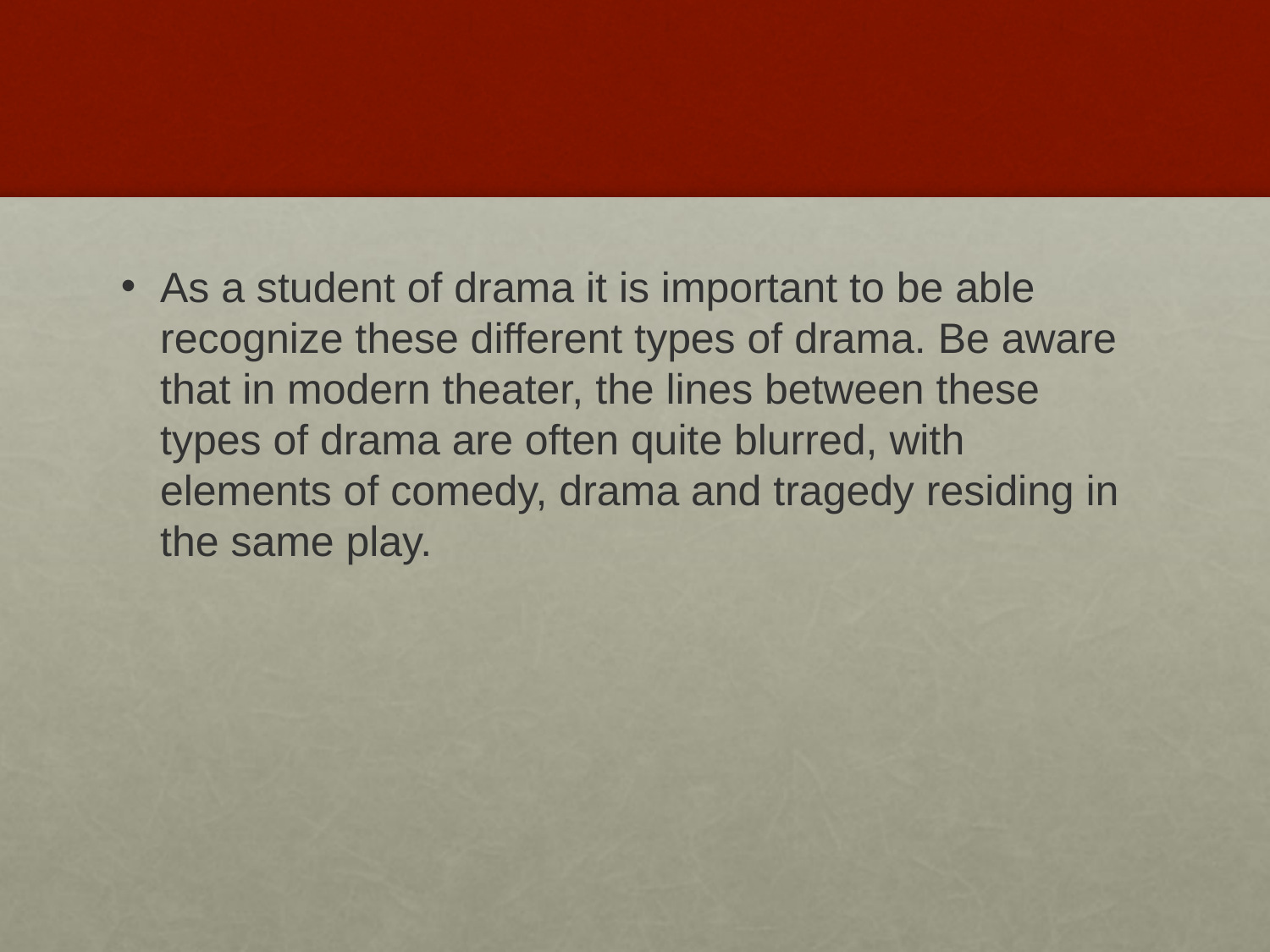

As a student of drama it is important to be able recognize these different types of drama. Be aware that in modern theater, the lines between these types of drama are often quite blurred, with elements of comedy, drama and tragedy residing in the same play.